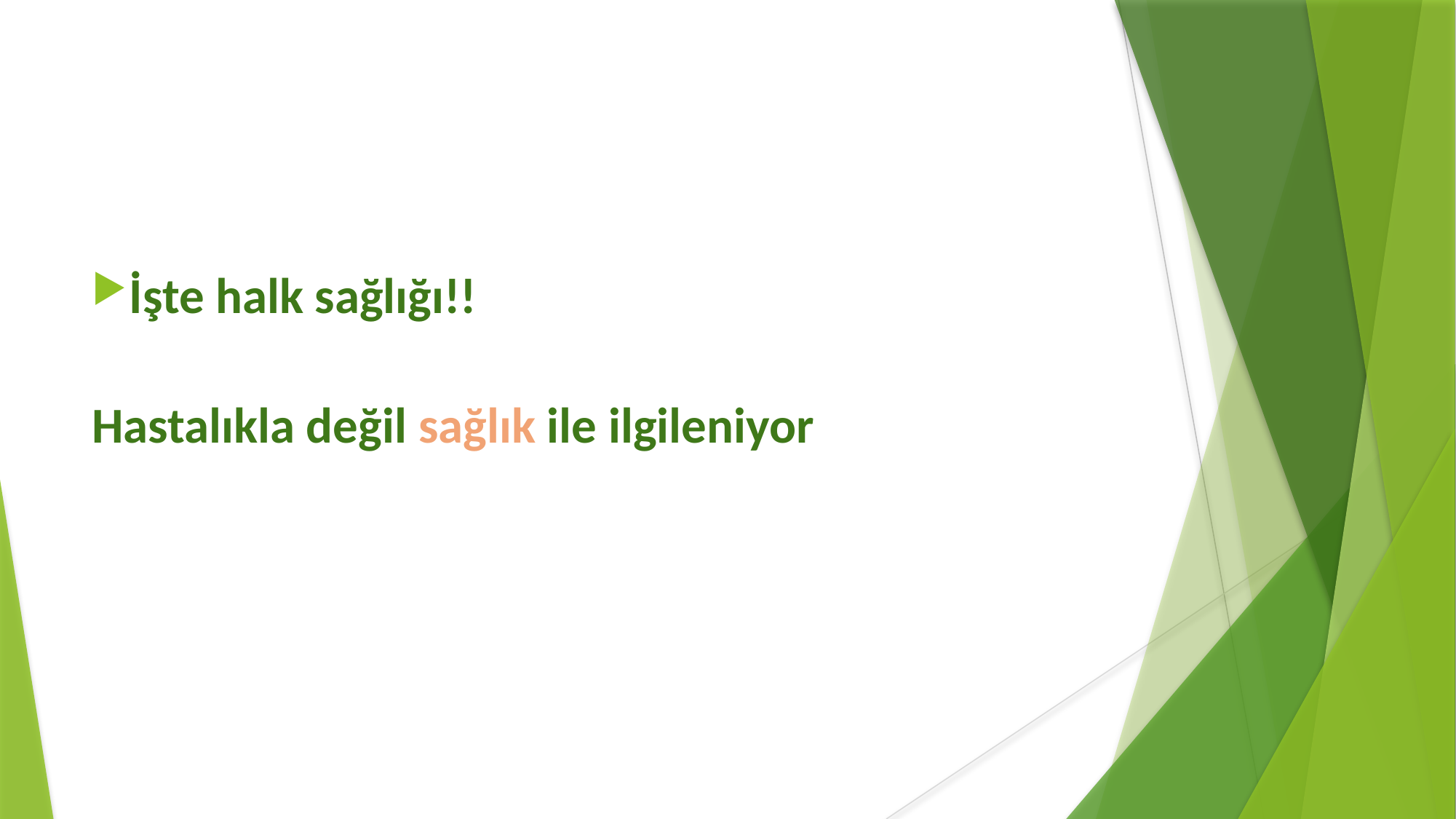

İşte halk sağlığı!!
Hastalıkla değil sağlık ile ilgileniyor